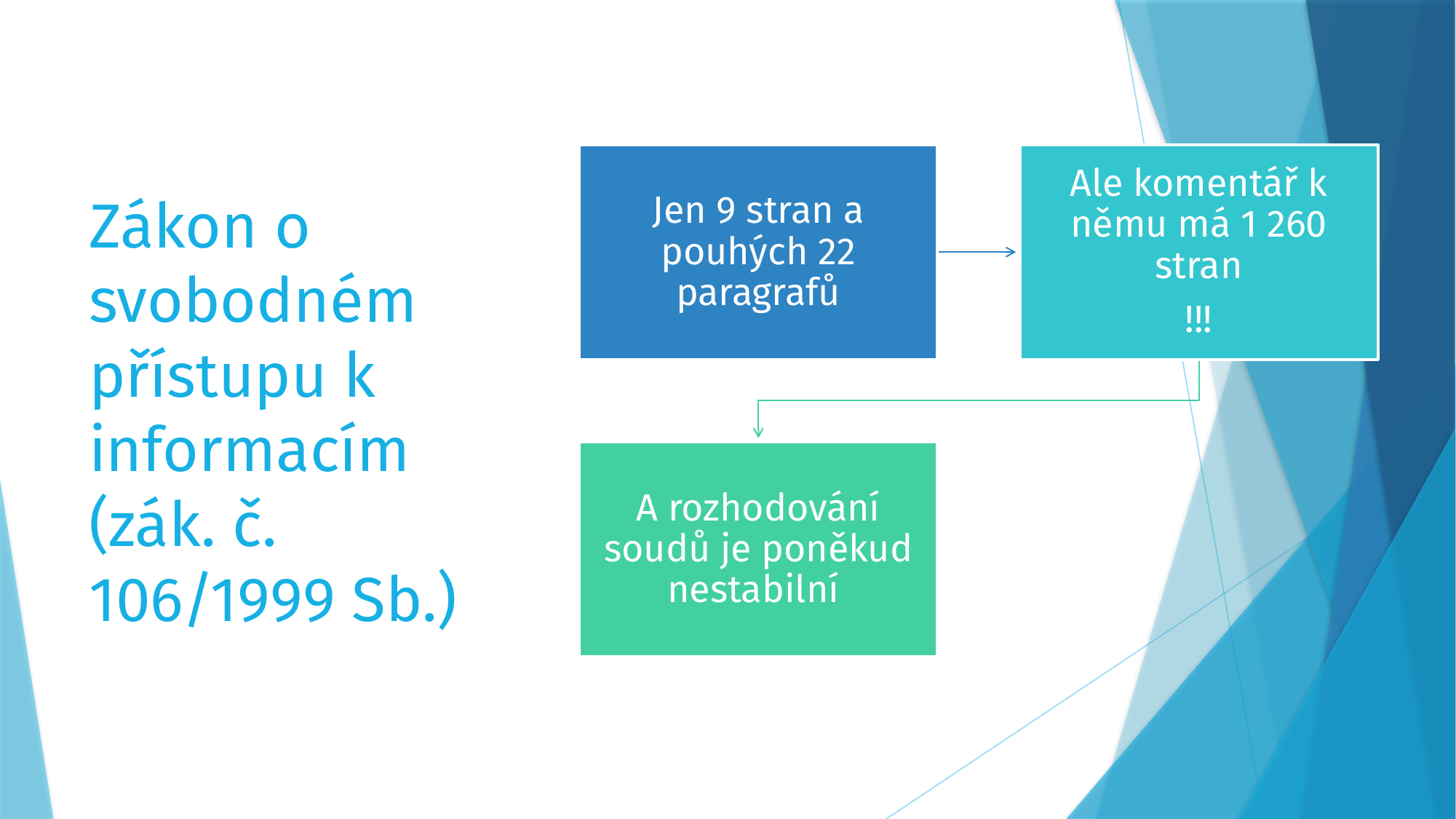

Jen 9 stran a pouhých 22 paragrafů

Ale komentář k němu má 1 260 stran
!!!
A rozhodování soudů je poněkud nestabilní
# Zákon o svobodném přístupu k informacím (zák. č. 106/1999 Sb.)